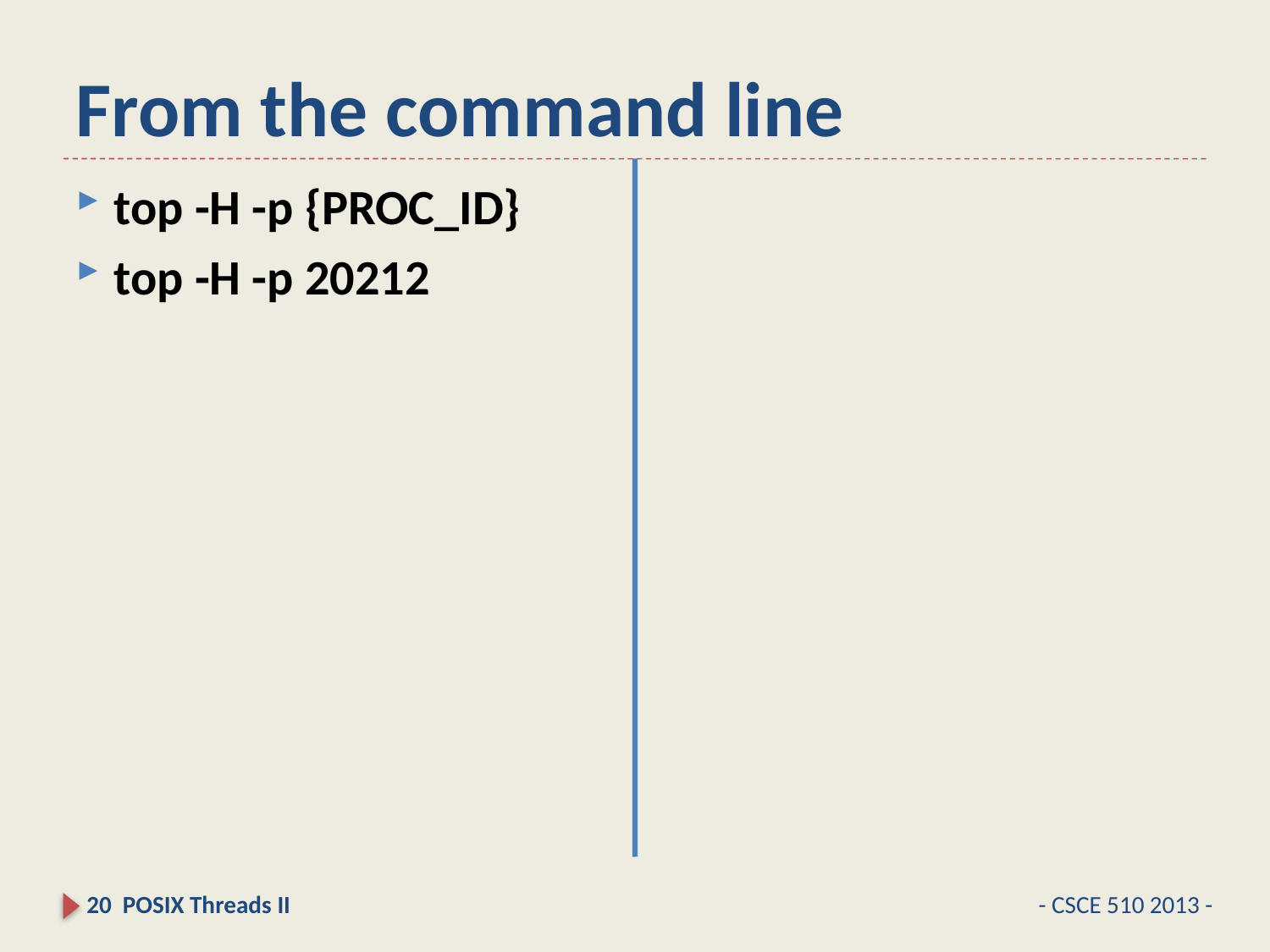

# From the command line

top -H -p {PROC_ID}
top -H -p 20212
20  POSIX Threads II
- CSCE 510 2013 -